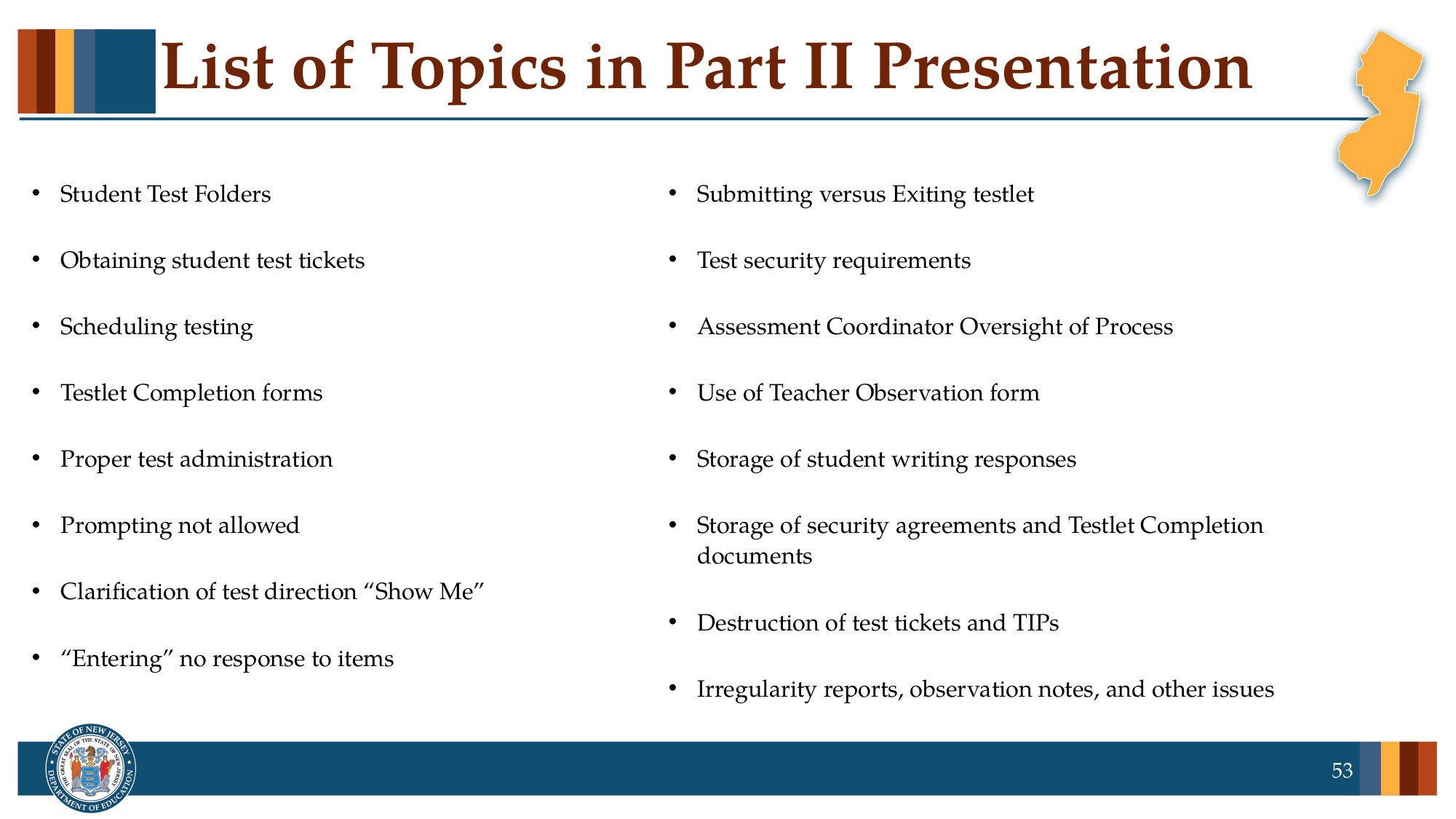

# List of Topics in Part II Presentation
Student Test Folders
Obtaining student test tickets
Scheduling testing
Testlet Completion forms
Proper test administration
Prompting not allowed
Clarification of test direction “Show Me”
“Entering” no response to items
Submitting versus Exiting testlet
Test security requirements
Assessment Coordinator Oversight of Process
Use of Teacher Observation form
Storage of student writing responses
Storage of security agreements and Testlet Completion documents
Destruction of test tickets and TIPs
Irregularity reports, observation notes, and other issues
53